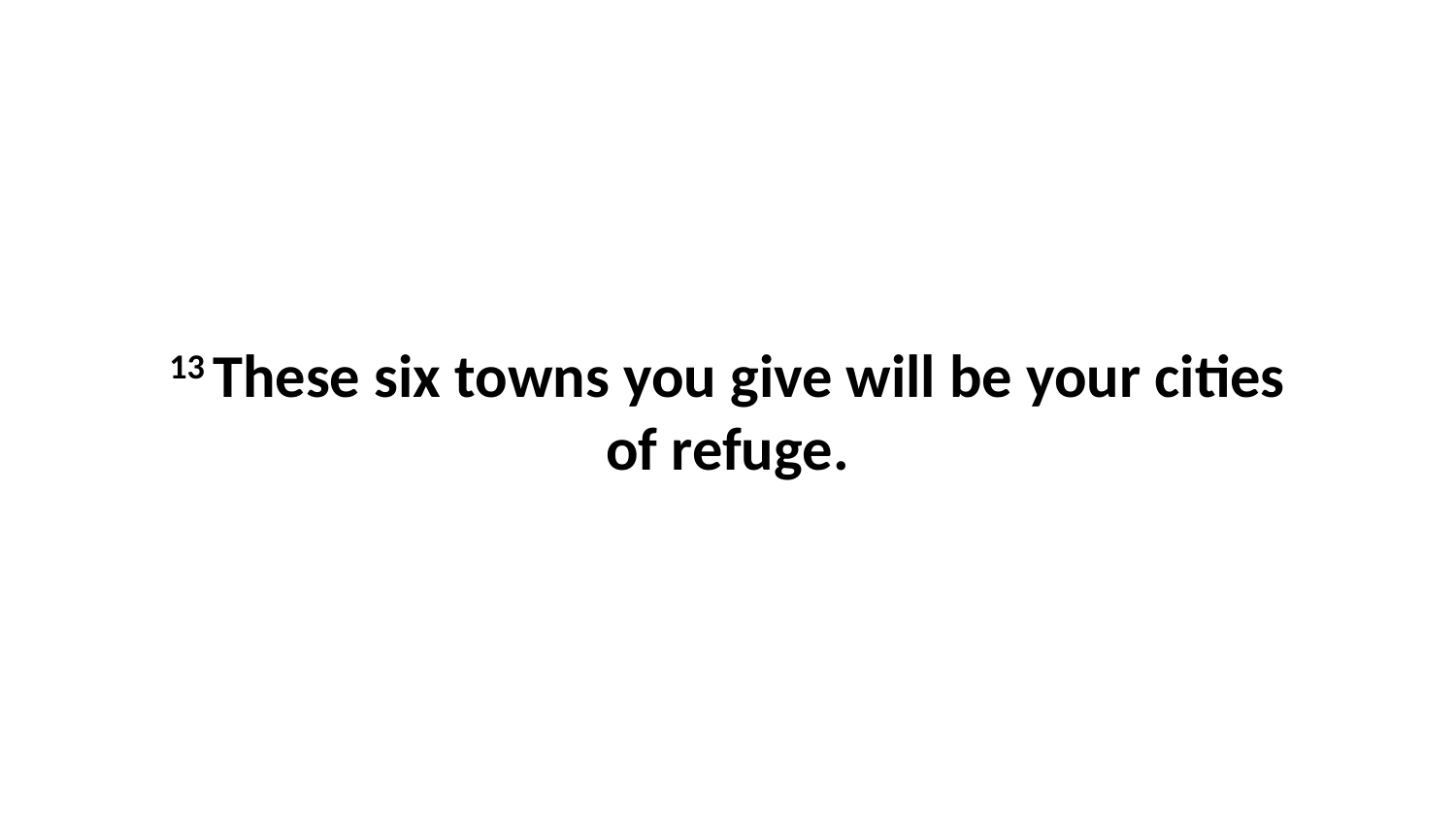

13 These six towns you give will be your cities of refuge.